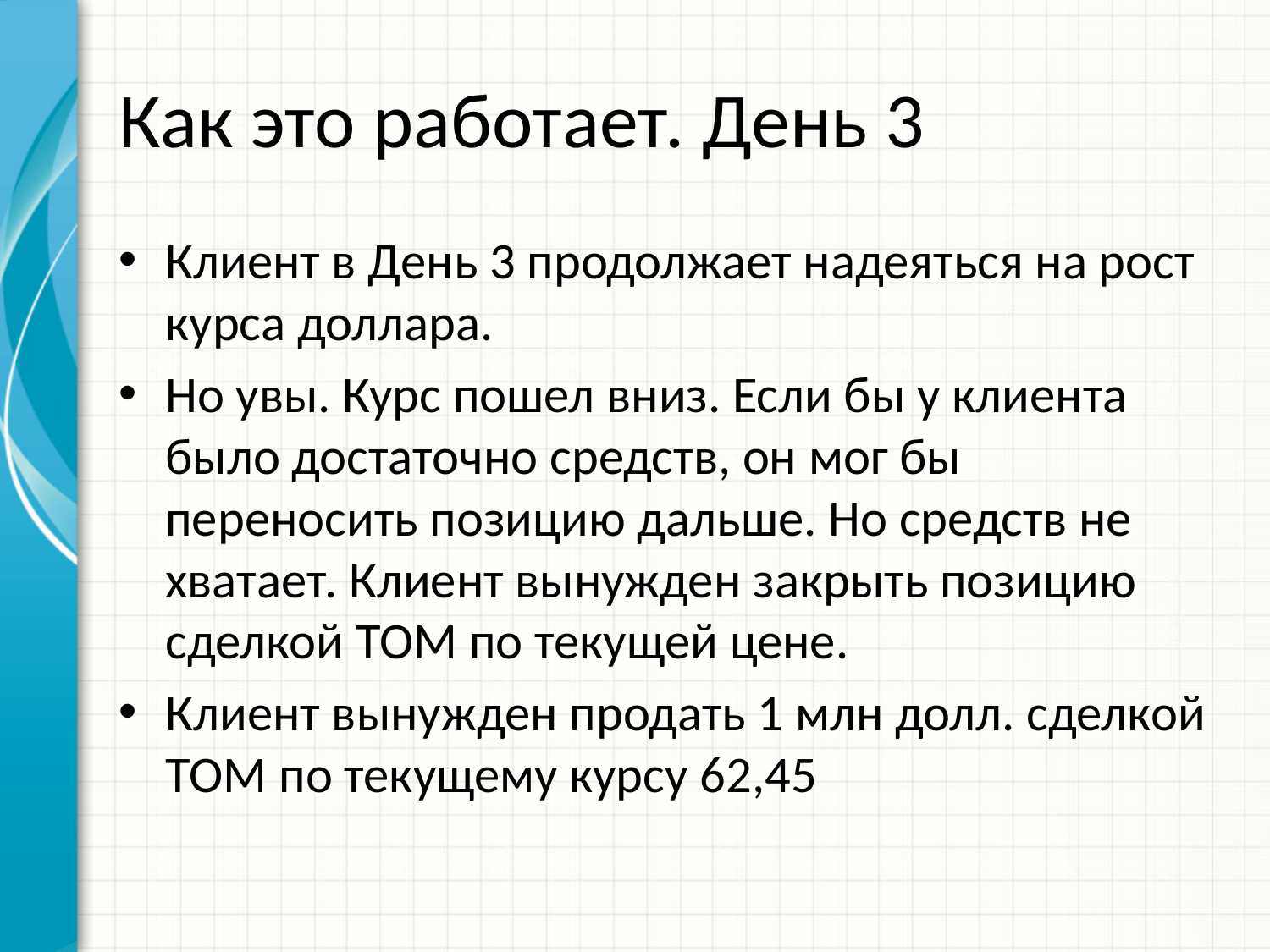

# Как это работает. День 3
Клиент в День 3 продолжает надеяться на рост курса доллара.
Но увы. Курс пошел вниз. Если бы у клиента было достаточно средств, он мог бы переносить позицию дальше. Но средств не хватает. Клиент вынужден закрыть позицию сделкой ТОМ по текущей цене.
Клиент вынужден продать 1 млн долл. сделкой ТОМ по текущему курсу 62,45